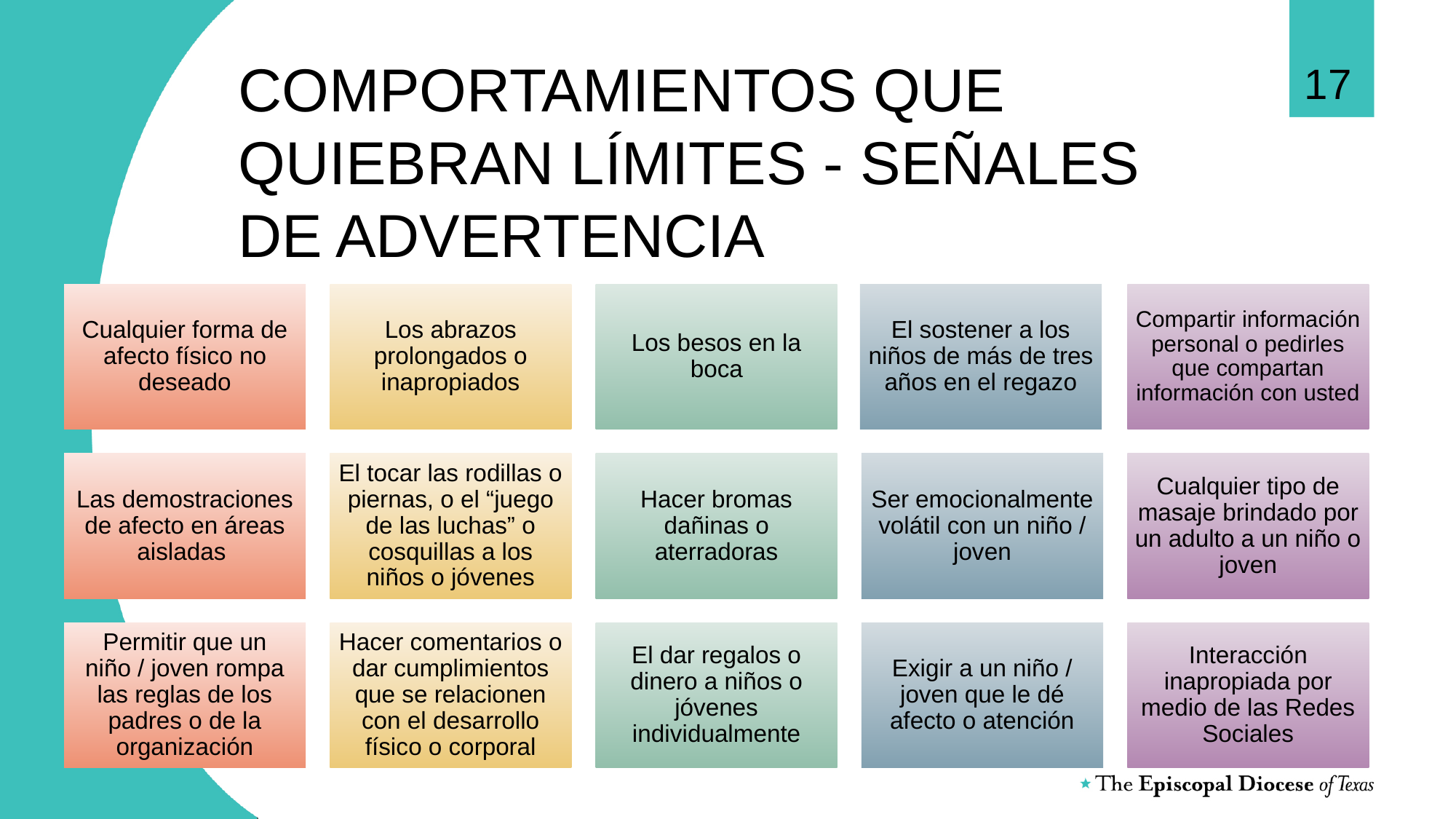

17
# COMPORTAMIENTOS QUE QUIEBRAN LÍMITES - SEÑALES DE ADVERTENCIA
Cualquier forma de afecto físico no deseado
Los abrazos prolongados o inapropiados
Los besos en la boca
El sostener a los niños de más de tres años en el regazo
Compartir información personal o pedirles que compartan información con usted
Las demostraciones de afecto en áreas aisladas
El tocar las rodillas o piernas, o el “juego de las luchas” o cosquillas a los niños o jóvenes
Hacer bromas dañinas o aterradoras
Ser emocionalmente volátil con un niño / joven
Cualquier tipo de masaje brindado por un adulto a un niño o joven
Permitir que un niño / joven rompa las reglas de los padres o de la organización
Hacer comentarios o dar cumplimientos que se relacionen con el desarrollo físico o corporal
El dar regalos o dinero a niños o jóvenes individualmente
Exigir a un niño / joven que le dé afecto o atención
Interacción inapropiada por medio de las Redes Sociales